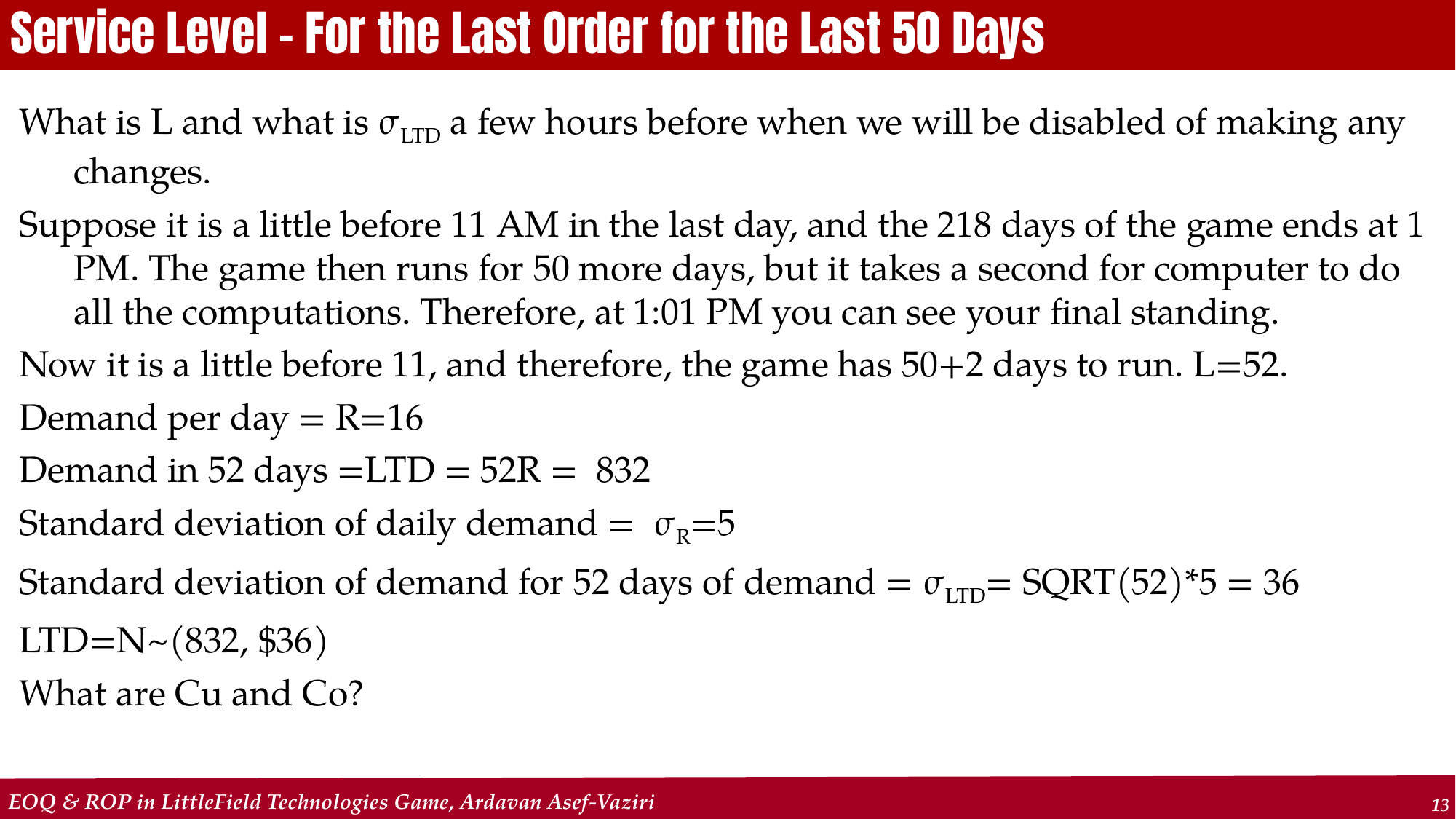

Service Level - For the Last Order for the Last 50 Days
What is L and what is σLTD a few hours before when we will be disabled of making any changes.
Suppose it is a little before 11 AM in the last day, and the 218 days of the game ends at 1 PM. The game then runs for 50 more days, but it takes a second for computer to do all the computations. Therefore, at 1:01 PM you can see your final standing.
Now it is a little before 11, and therefore, the game has 50+2 days to run. L=52.
Demand per day = R=16
Demand in 52 days =LTD = 52R =  832
Standard deviation of daily demand =  σR=5
Standard deviation of demand for 52 days of demand = σLTD= SQRT(52)*5 = 36
LTD=N~(832, $36)
What are Cu and Co?